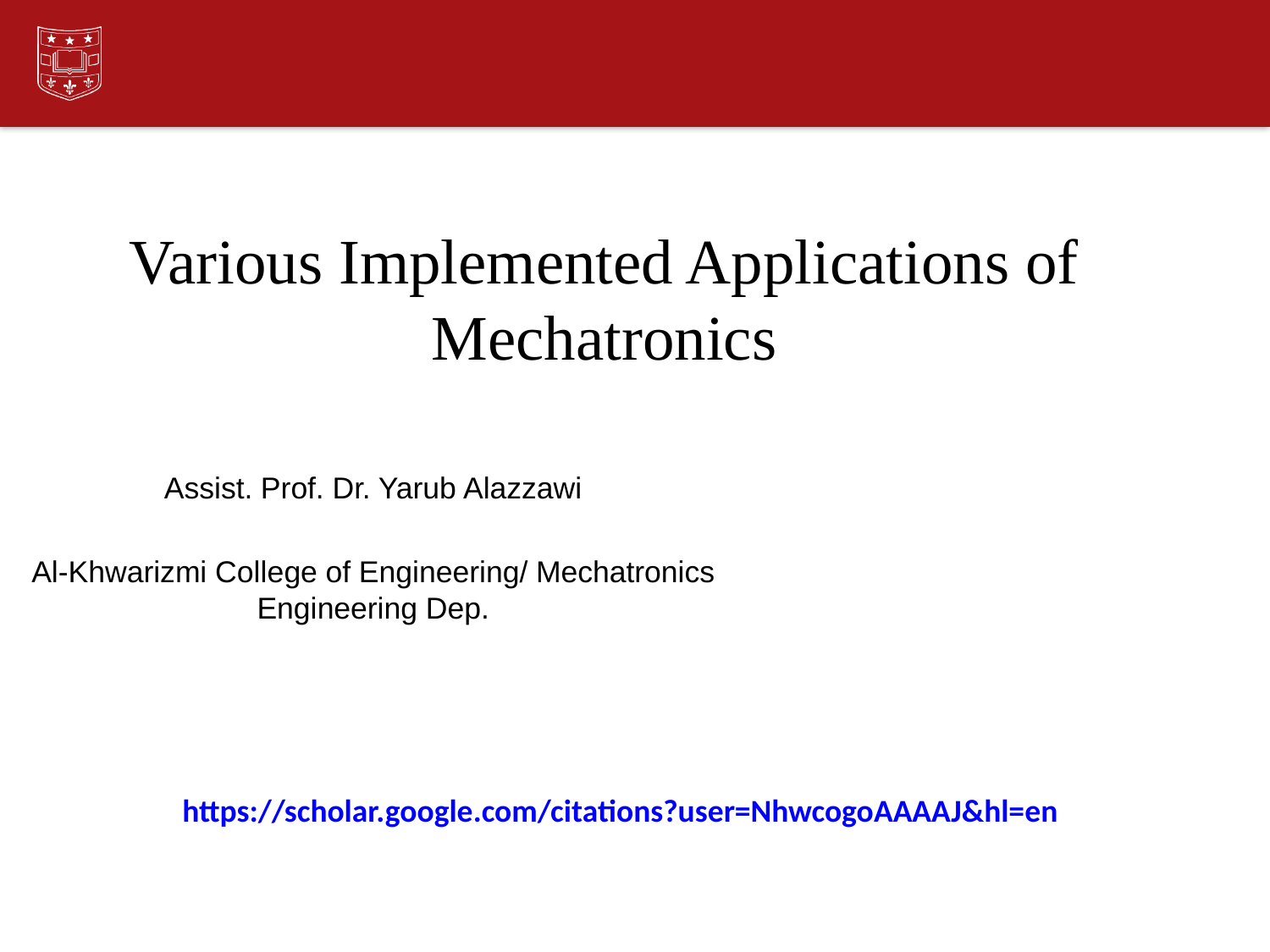

Various Implemented Applications of Mechatronics
Assist. Prof. Dr. Yarub Alazzawi

Al-Khwarizmi College of Engineering/ Mechatronics Engineering Dep.
https://scholar.google.com/citations?user=NhwcogoAAAAJ&hl=en